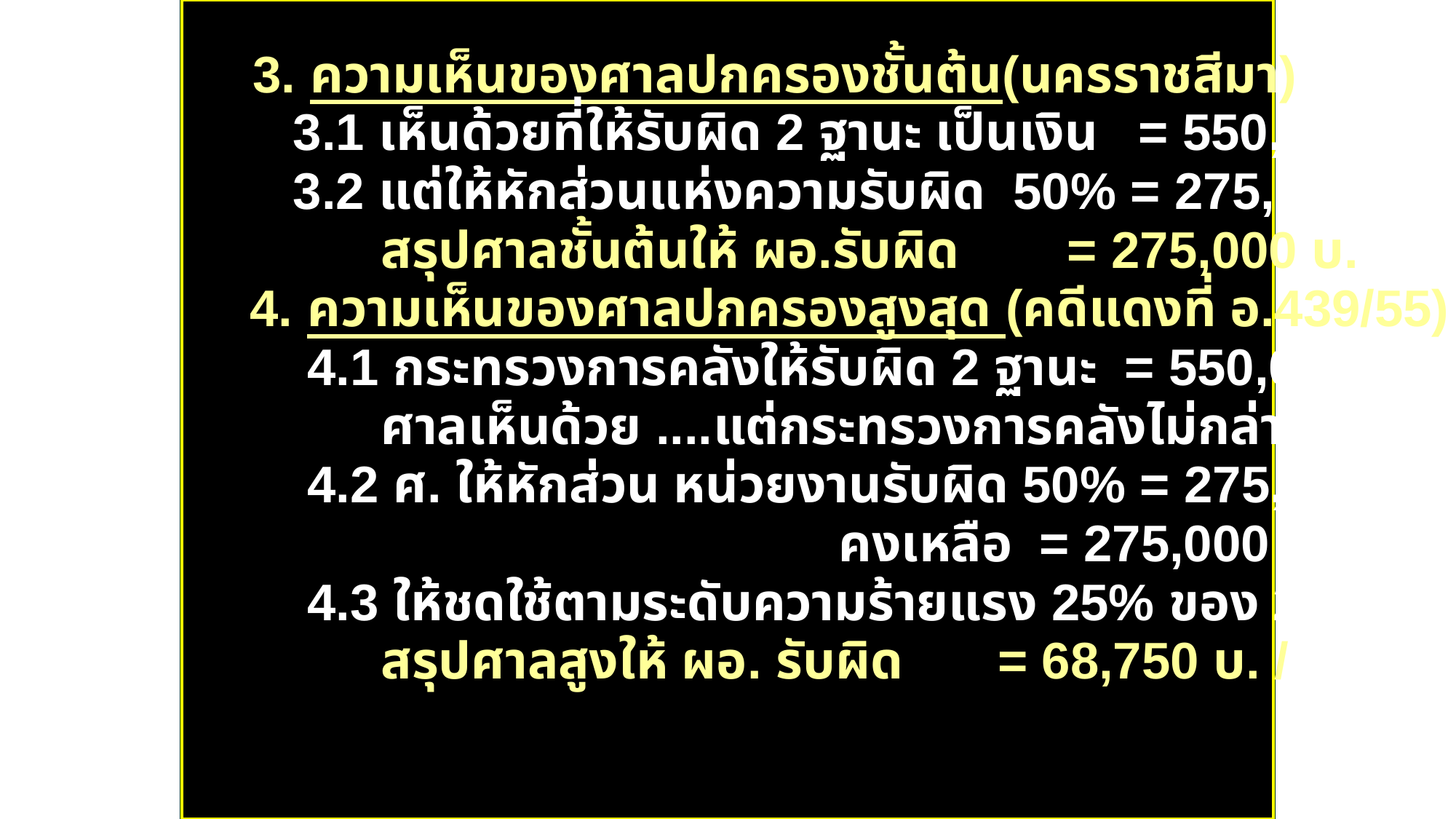

3. ความเห็นของศาลปกครองชั้นต้น(นครราชสีมา)
       3.1 เห็นด้วยที่ให้รับผิด 2 ฐานะ เป็นเงิน   = 550,000 บ.
       3.2 แต่ให้หักส่วนแห่งความรับผิด  50% = 275,000 บ.
              สรุปศาลชั้นต้นให้ ผอ.รับผิด        = 275,000 บ.
    4. ความเห็นของศาลปกครองสูงสุด (คดีแดงที่ อ.439/55)
        4.1 กระทรวงการคลังให้รับผิด 2 ฐานะ  = 550,000 บ.
              ศาลเห็นด้วย ....แต่กระทรวงการคลังไม่กล่าวถึงหน่วงงานผิด
        4.2 ศ. ให้หักส่วน หน่วยงานรับผิด 50% = 275,000 บ.
                                                คงเหลือ  = 275,000 บ.
        4.3 ให้ชดใช้ตามระดับความร้ายแรง 25% ของ 275,000 บ.
              สรุปศาลสูงให้ ผอ. รับผิด       = 68,750 บ. /